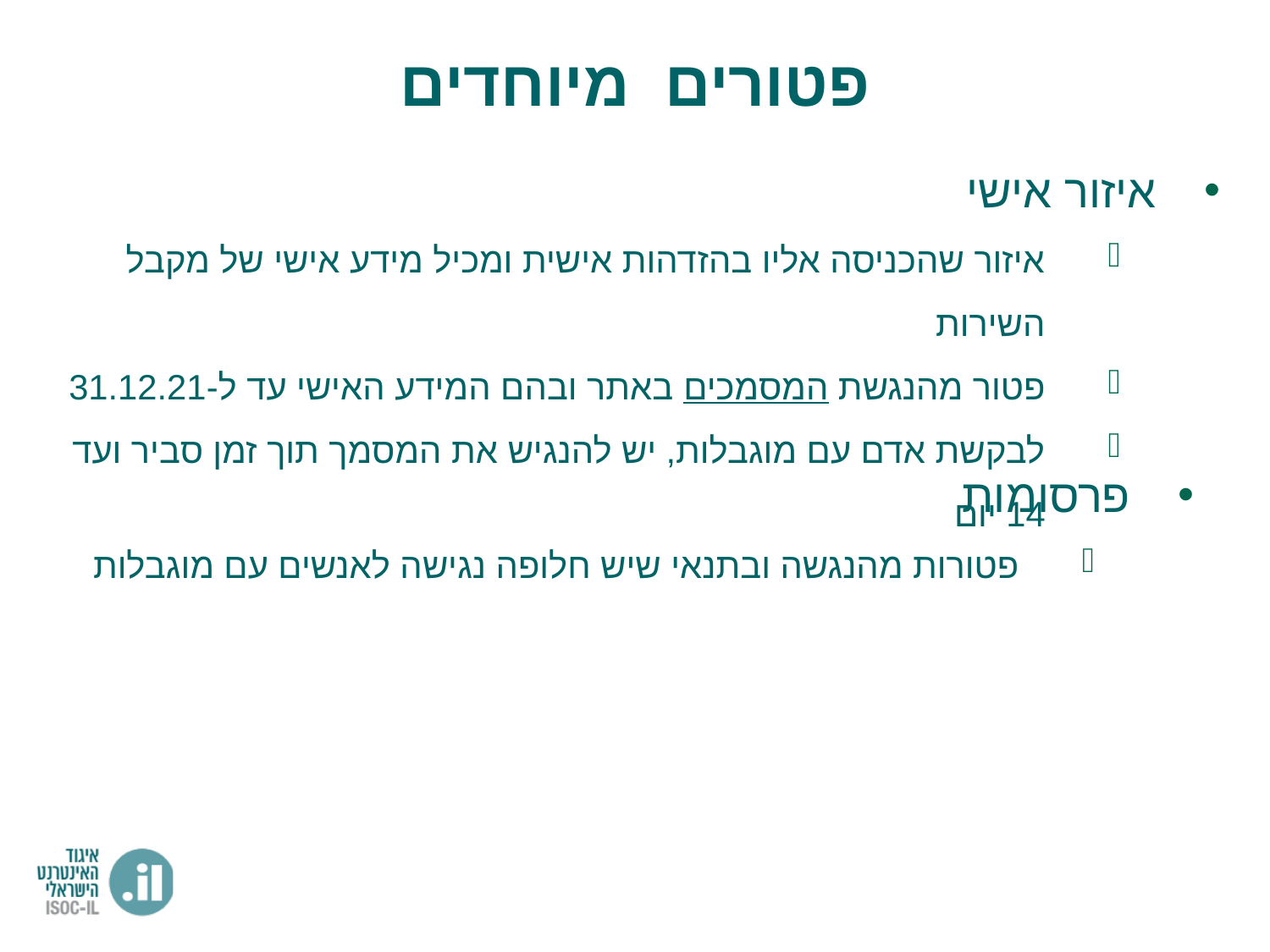

פטורים  מיוחדים
איזור אישי
איזור שהכניסה אליו בהזדהות אישית ומכיל מידע אישי של מקבל השירות
פטור מהנגשת המסמכים באתר ובהם המידע האישי עד ל-31.12.21
לבקשת אדם עם מוגבלות, יש להנגיש את המסמך תוך זמן סביר ועד 14 יום

פרסומות
פטורות מהנגשה ובתנאי שיש חלופה נגישה לאנשים עם מוגבלות